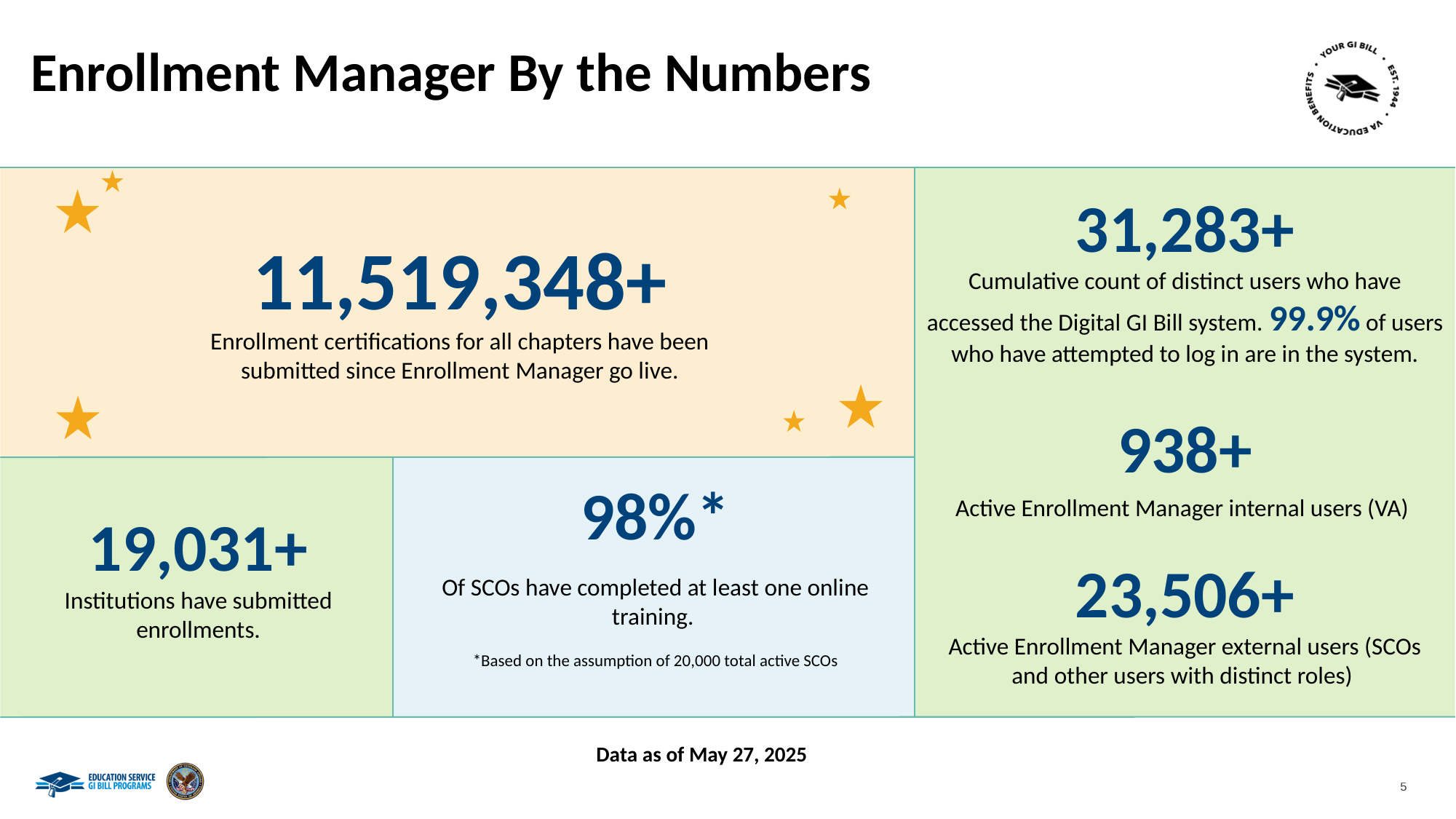

Enrollment Manager By the Numbers

31,283+
Cumulative count of distinct users who have accessed the Digital GI Bill system. 99.9% of users who have attempted to log in are in the system.

11,519,348+
Enrollment certifications for all chapters have been submitted since Enrollment Manager go live.

938+
Active Enrollment Manager internal users (VA)

98%*
Of SCOs have completed at least one online training.

*Based on the assumption of 20,000 total active SCOs
19,031+
Institutions have submitted enrollments.

23,506+
Active Enrollment Manager external users (SCOs and other users with distinct roles)
Data as of May 27, 2025